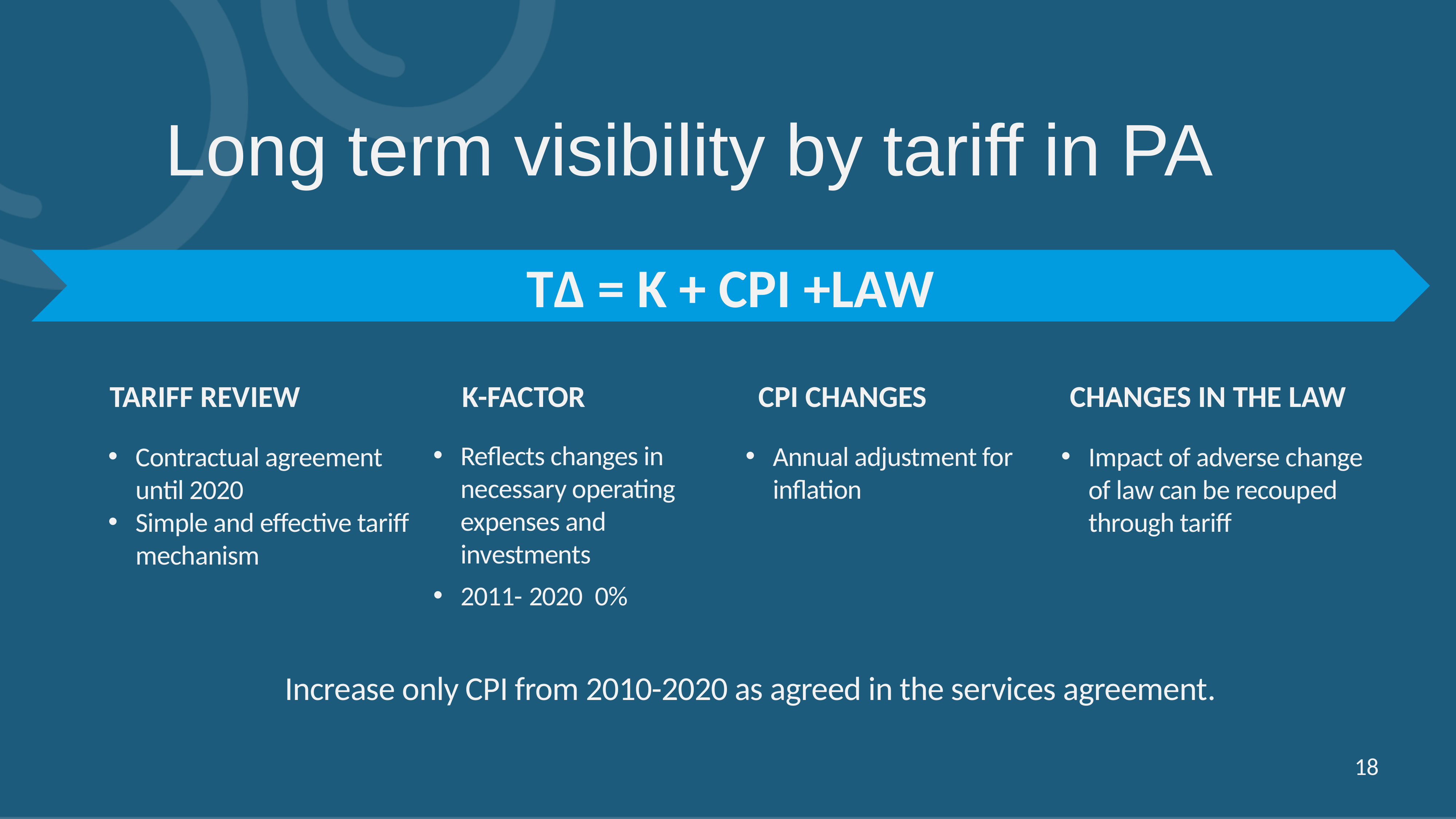

# Long term visibility by tariff in PA
T∆ = K + CPI +LAW
CHANGES IN THE LAW
TARIFF REVIEW
K-FACTOR
CPI CHANGES
Reflects changes in necessary operating expenses and investments

2011- 2020  0%
Annual adjustment for inflation
Contractual agreement until 2020
Simple and effective tariff mechanism
Impact of adverse change of law can be recouped through tariff
Increase only CPI from 2010-2020 as agreed in the services agreement.
18